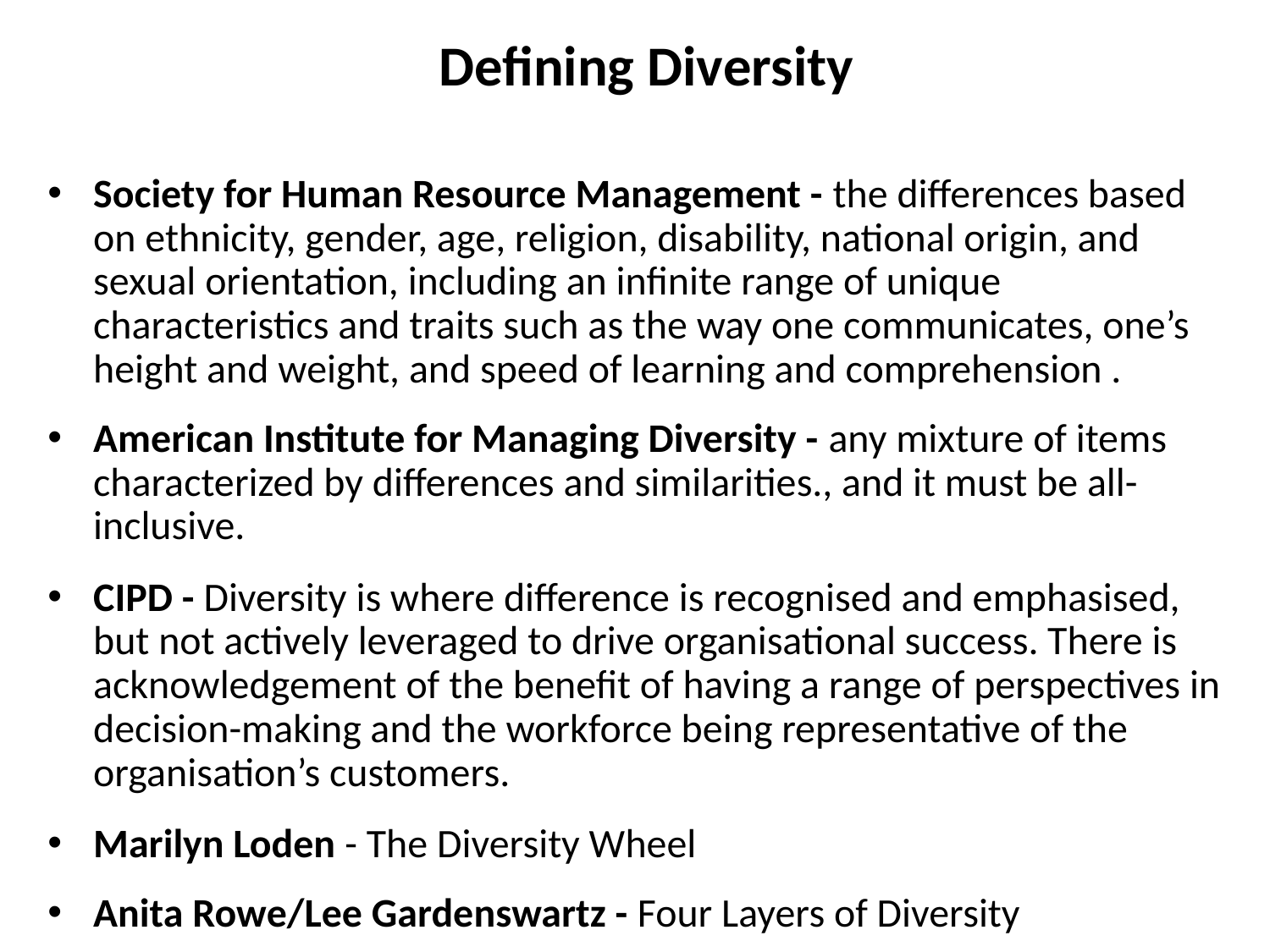

# Defining Diversity
Society for Human Resource Management - the differences based on ethnicity, gender, age, religion, disability, national origin, and sexual orientation, including an infinite range of unique characteristics and traits such as the way one communicates, one’s height and weight, and speed of learning and comprehension .

American Institute for Managing Diversity - any mixture of items characterized by differences and similarities., and it must be all-inclusive.

CIPD - Diversity is where difference is recognised and emphasised, but not actively leveraged to drive organisational success. There is acknowledgement of the benefit of having a range of perspectives in decision-making and the workforce being representative of the organisation’s customers.

Marilyn Loden - The Diversity Wheel

Anita Rowe/Lee Gardenswartz - Four Layers of Diversity